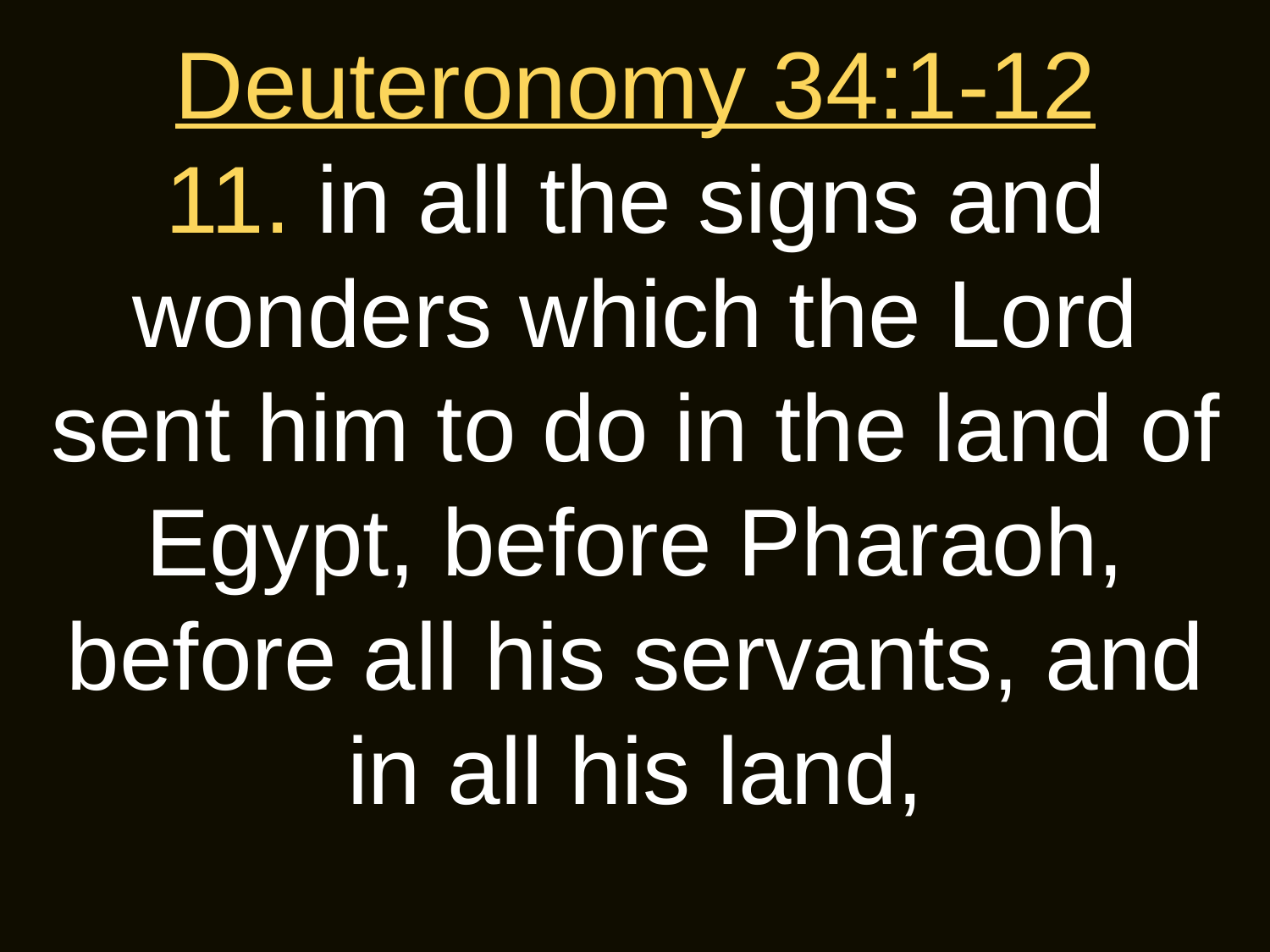

Deuteronomy 34:1-12
11. in all the signs and wonders which the Lord sent him to do in the land of Egypt, before Pharaoh, before all his servants, and in all his land,